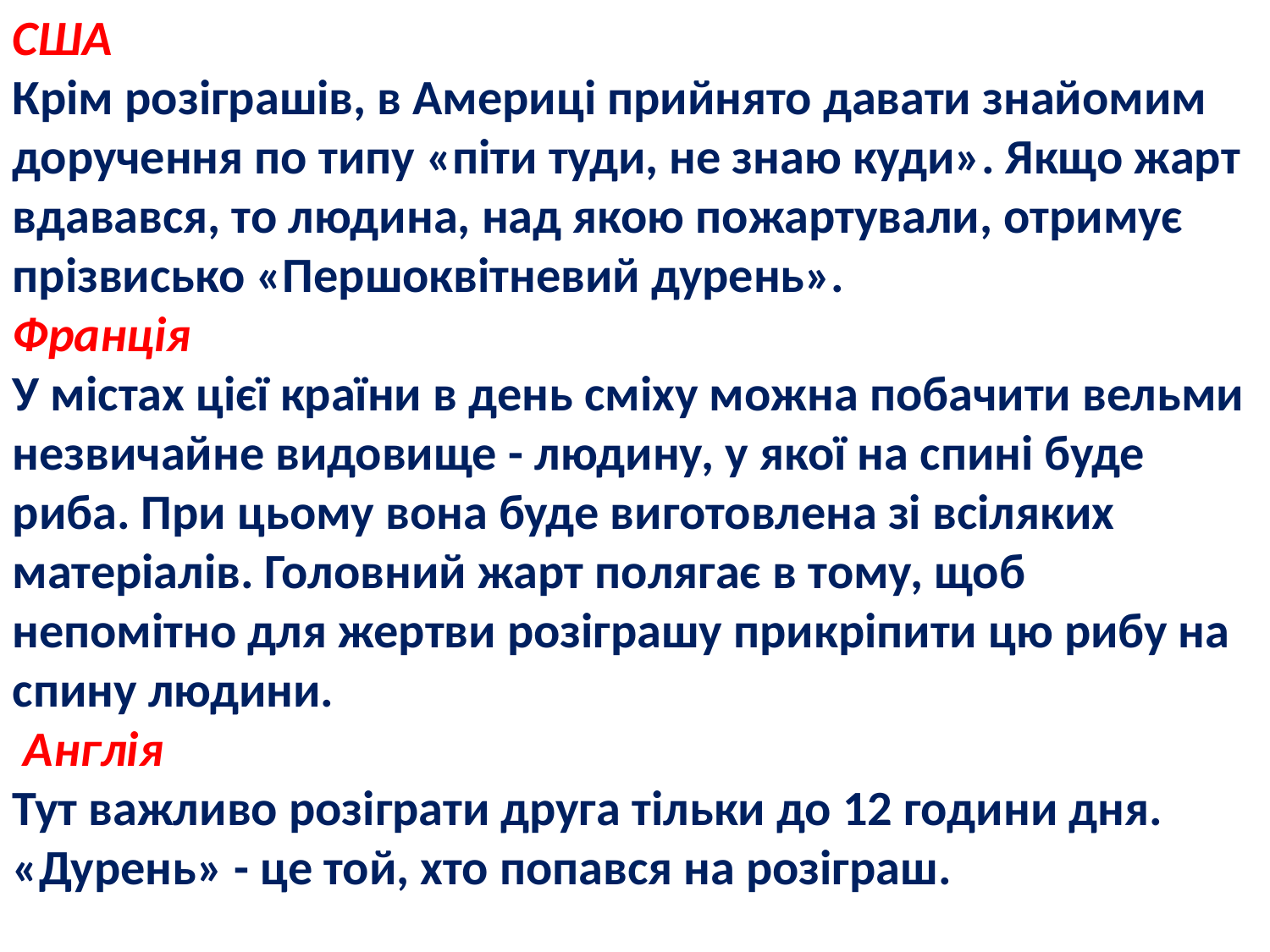

США
Крім розіграшів, в Америці прийнято давати знайомим доручення по типу «піти туди, не знаю куди». Якщо жарт вдавався, то людина, над якою пожартували, отримує прізвисько «Першоквітневий дурень».
Франція
У містах цієї країни в день сміху можна побачити вельми незвичайне видовище - людину, у якої на спині буде риба. При цьому вона буде виготовлена зі всіляких матеріалів. Головний жарт полягає в тому, щоб непомітно для жертви розіграшу прикріпити цю рибу на спину людини.
 Англія
Тут важливо розіграти друга тільки до 12 години дня. «Дурень» - це той, хто попався на розіграш.